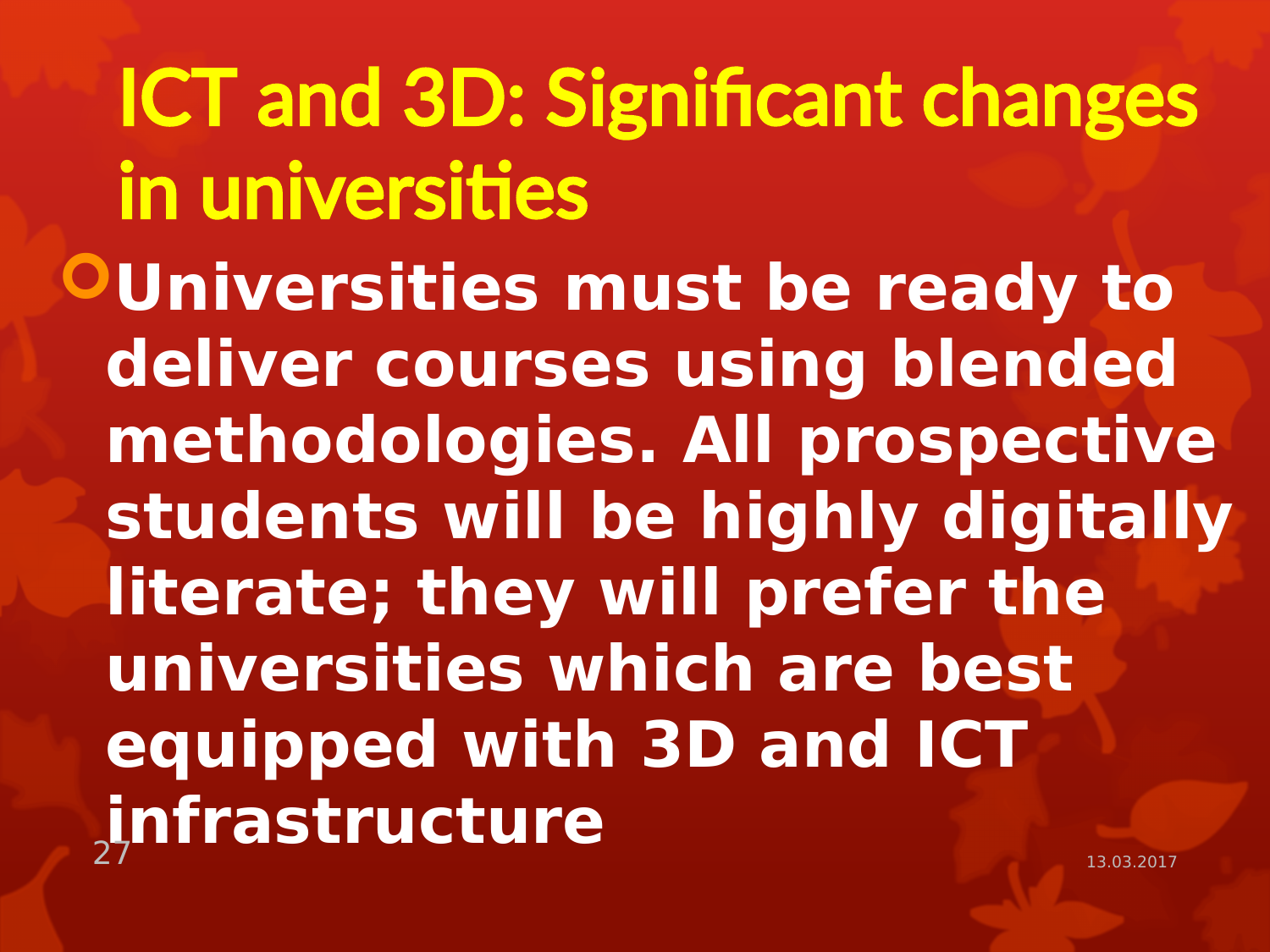

# ICT and 3D: Significant changes in universities
Universities must be ready to deliver courses using blended methodologies. All prospective students will be highly digitally literate; they will prefer the universities which are best equipped with 3D and ICT infrastructure
27
13.03.2017